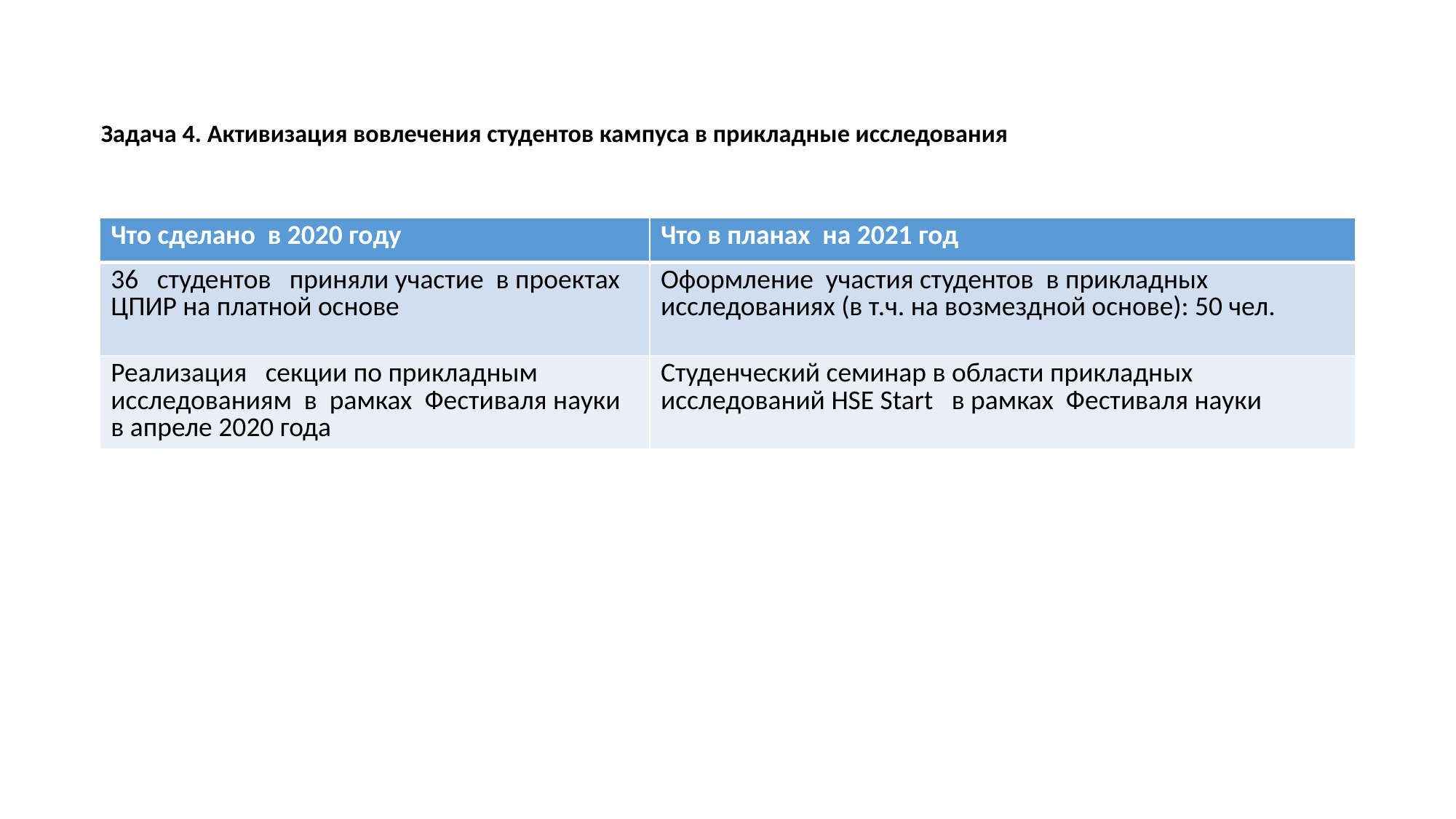

# Задача 4. Активизация вовлечения студентов кампуса в прикладные исследования
| Что сделано в 2020 году | Что в планах на 2021 год |
| --- | --- |
| 36 студентов приняли участие в проектах ЦПИР на платной основе | Оформление участия студентов в прикладных исследованиях (в т.ч. на возмездной основе): 50 чел. |
| Реализация секции по прикладным исследованиям в рамках Фестиваля науки в апреле 2020 года | Студенческий семинар в области прикладных исследований HSE Start в рамках Фестиваля науки |